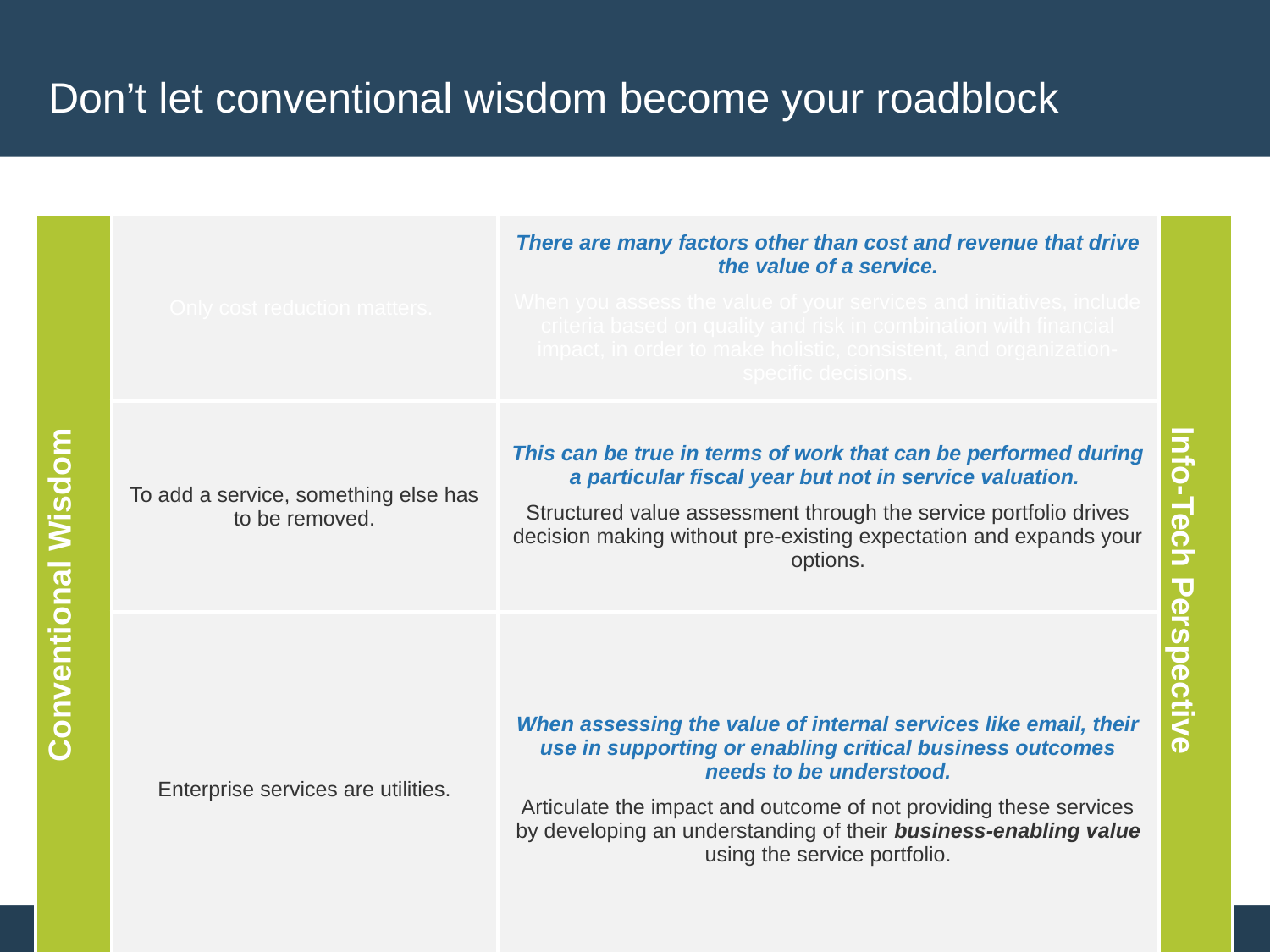

# Don’t let conventional wisdom become your roadblock
| Conventional Wisdom | Only cost reduction matters. | There are many factors other than cost and revenue that drive the value of a service. When you assess the value of your services and initiatives, include criteria based on quality and risk in combination with financial impact, in order to make holistic, consistent, and organization-specific decisions. | Info-Tech Perspective |
| --- | --- | --- | --- |
|  | To add a service, something else has to be removed. | This can be true in terms of work that can be performed during a particular fiscal year but not in service valuation. Structured value assessment through the service portfolio drives decision making without pre-existing expectation and expands your options. |  |
|  | Enterprise services are utilities. | When assessing the value of internal services like email, their use in supporting or enabling critical business outcomes needs to be understood. Articulate the impact and outcome of not providing these services by developing an understanding of their business-enabling value using the service portfolio. |  |